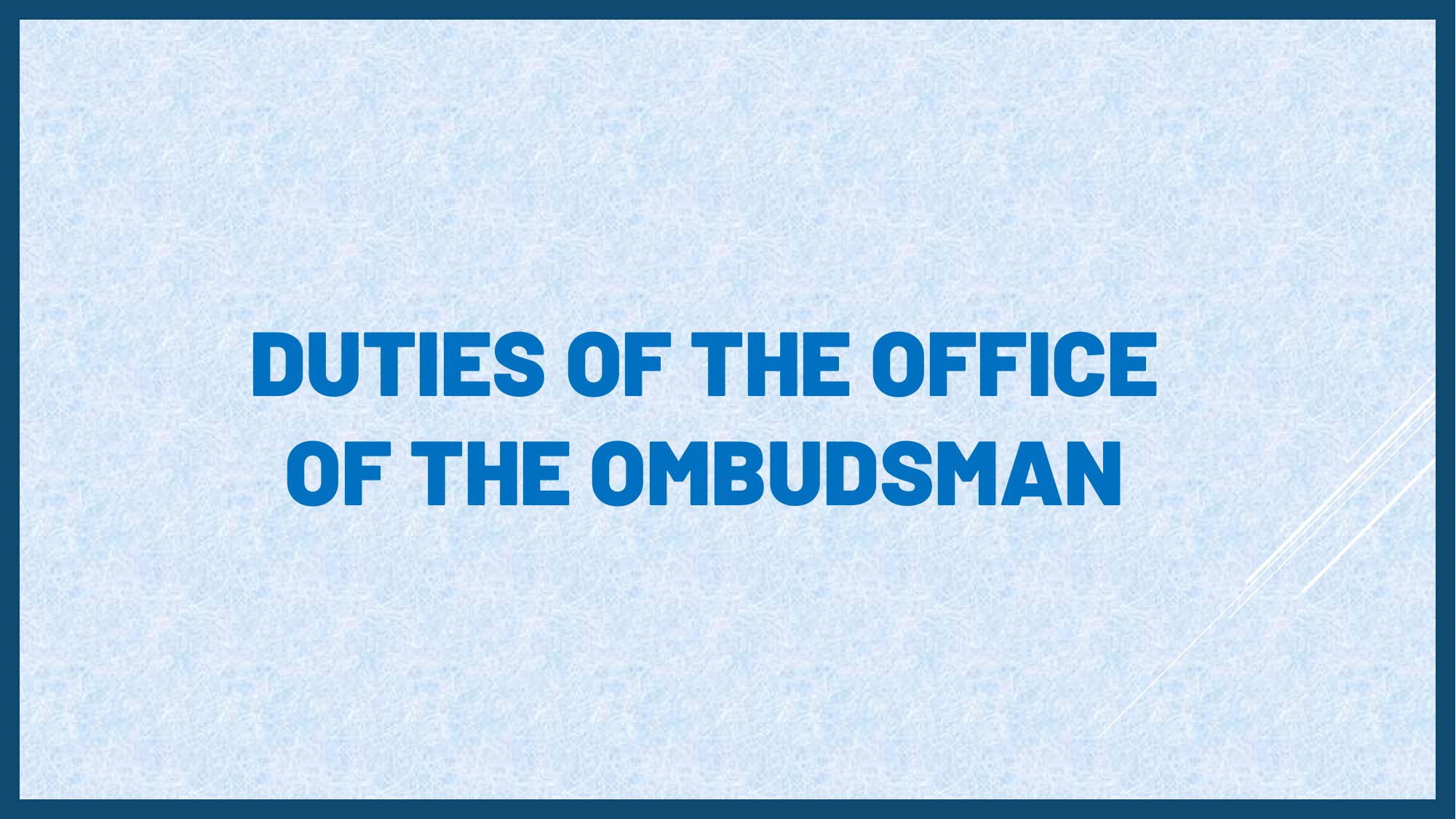

DUTIES OF THE OFFICE OF THE OMBUDSMAN